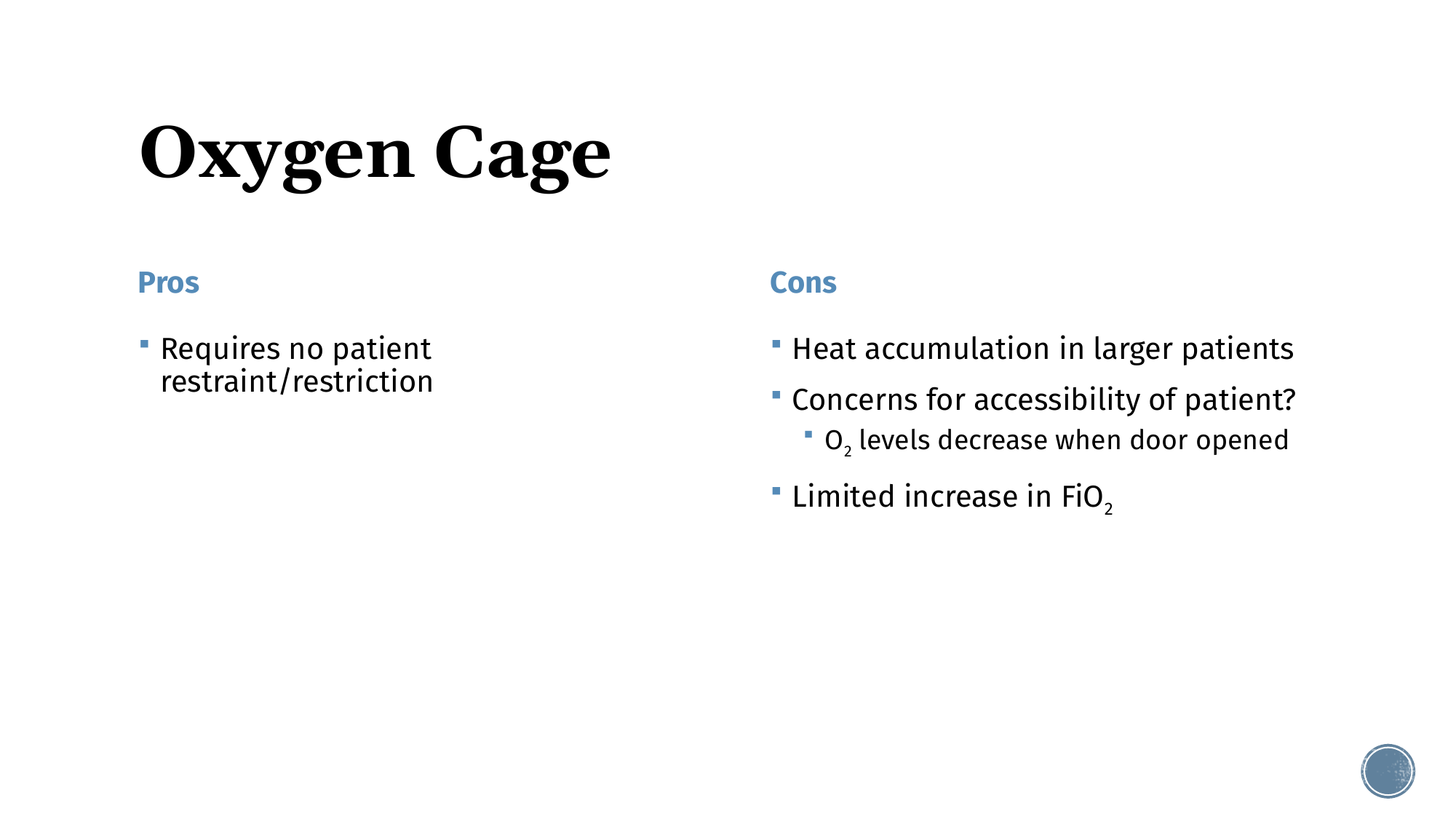

# Oxygen Cage
Pros
Cons
Requires no patient restraint/restriction

Heat accumulation in larger patients
Concerns for accessibility of patient?
O2 levels decrease when door opened
Limited increase in FiO2